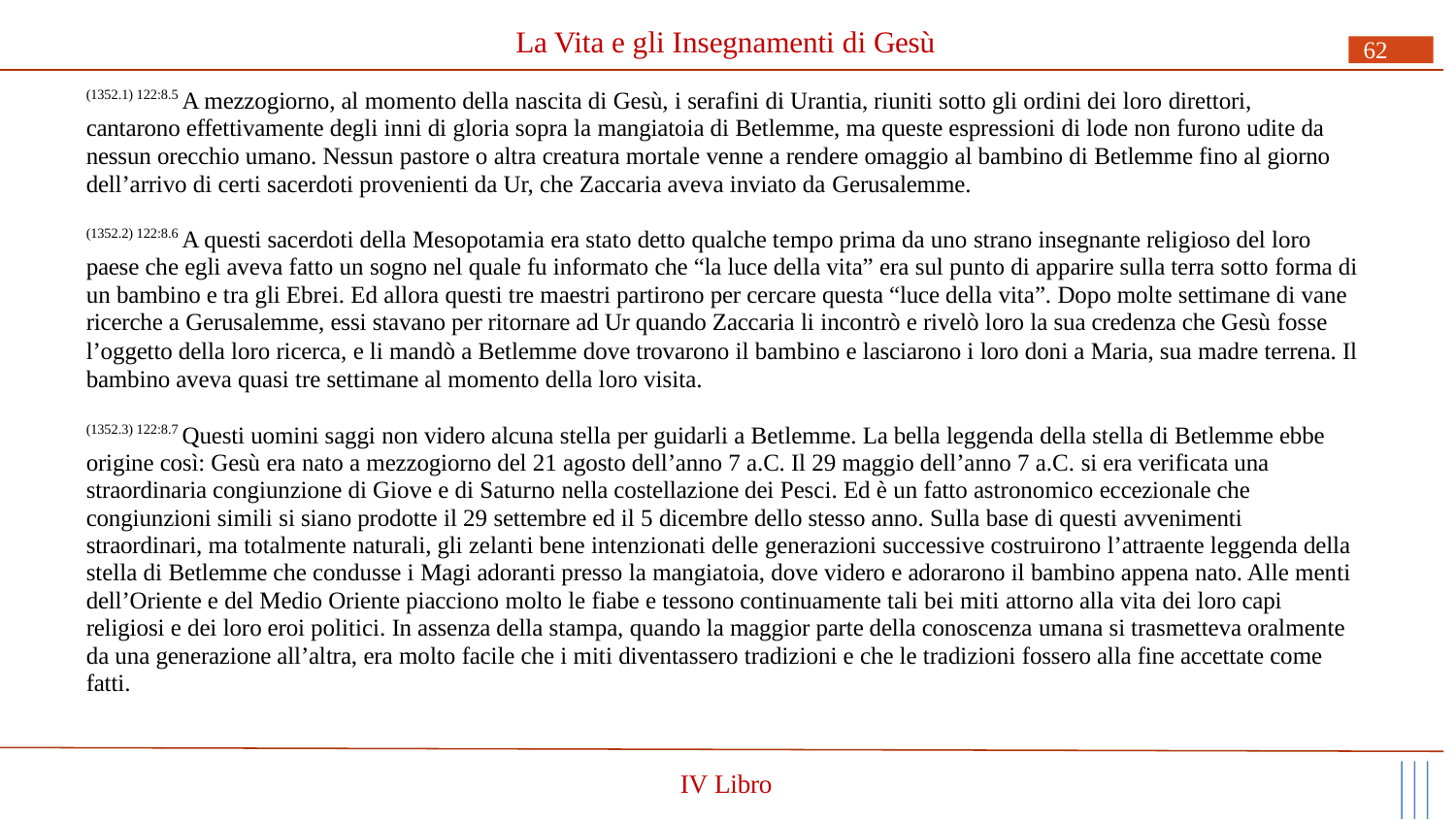

# La Vita e gli Insegnamenti di Gesù
62

(1352.1) 122:8.5 A mezzogiorno, al momento della nascita di Gesù, i serafini di Urantia, riuniti sotto gli ordini dei loro direttori,  cantarono effettivamente degli inni di gloria sopra la mangiatoia di Betlemme, ma queste espressioni di lode non furono udite da  nessun orecchio umano. Nessun pastore o altra creatura mortale venne a rendere omaggio al bambino di Betlemme fino al giorno  dell’arrivo di certi sacerdoti provenienti da Ur, che Zaccaria aveva inviato da Gerusalemme.

(1352.2) 122:8.6 A questi sacerdoti della Mesopotamia era stato detto qualche tempo prima da uno strano insegnante religioso del loro  paese che egli aveva fatto un sogno nel quale fu informato che “la luce della vita” era sul punto di apparire sulla terra sotto forma di  un bambino e tra gli Ebrei. Ed allora questi tre maestri partirono per cercare questa “luce della vita”. Dopo molte settimane di vane  ricerche a Gerusalemme, essi stavano per ritornare ad Ur quando Zaccaria li incontrò e rivelò loro la sua credenza che Gesù fosse
l’oggetto della loro ricerca, e li mandò a Betlemme dove trovarono il bambino e lasciarono i loro doni a Maria, sua madre terrena. Il  bambino aveva quasi tre settimane al momento della loro visita.

(1352.3) 122:8.7 Questi uomini saggi non videro alcuna stella per guidarli a Betlemme. La bella leggenda della stella di Betlemme ebbe  origine così: Gesù era nato a mezzogiorno del 21 agosto dell’anno 7 a.C. Il 29 maggio dell’anno 7 a.C. si era verificata una  straordinaria congiunzione di Giove e di Saturno nella costellazione dei Pesci. Ed è un fatto astronomico eccezionale che  congiunzioni simili si siano prodotte il 29 settembre ed il 5 dicembre dello stesso anno. Sulla base di questi avvenimenti  straordinari, ma totalmente naturali, gli zelanti bene intenzionati delle generazioni successive costruirono l’attraente leggenda della  stella di Betlemme che condusse i Magi adoranti presso la mangiatoia, dove videro e adorarono il bambino appena nato. Alle menti  dell’Oriente e del Medio Oriente piacciono molto le fiabe e tessono continuamente tali bei miti attorno alla vita dei loro capi  religiosi e dei loro eroi politici. In assenza della stampa, quando la maggior parte della conoscenza umana si trasmetteva oralmente  da una generazione all’altra, era molto facile che i miti diventassero tradizioni e che le tradizioni fossero alla fine accettate come  fatti.

IV Libro